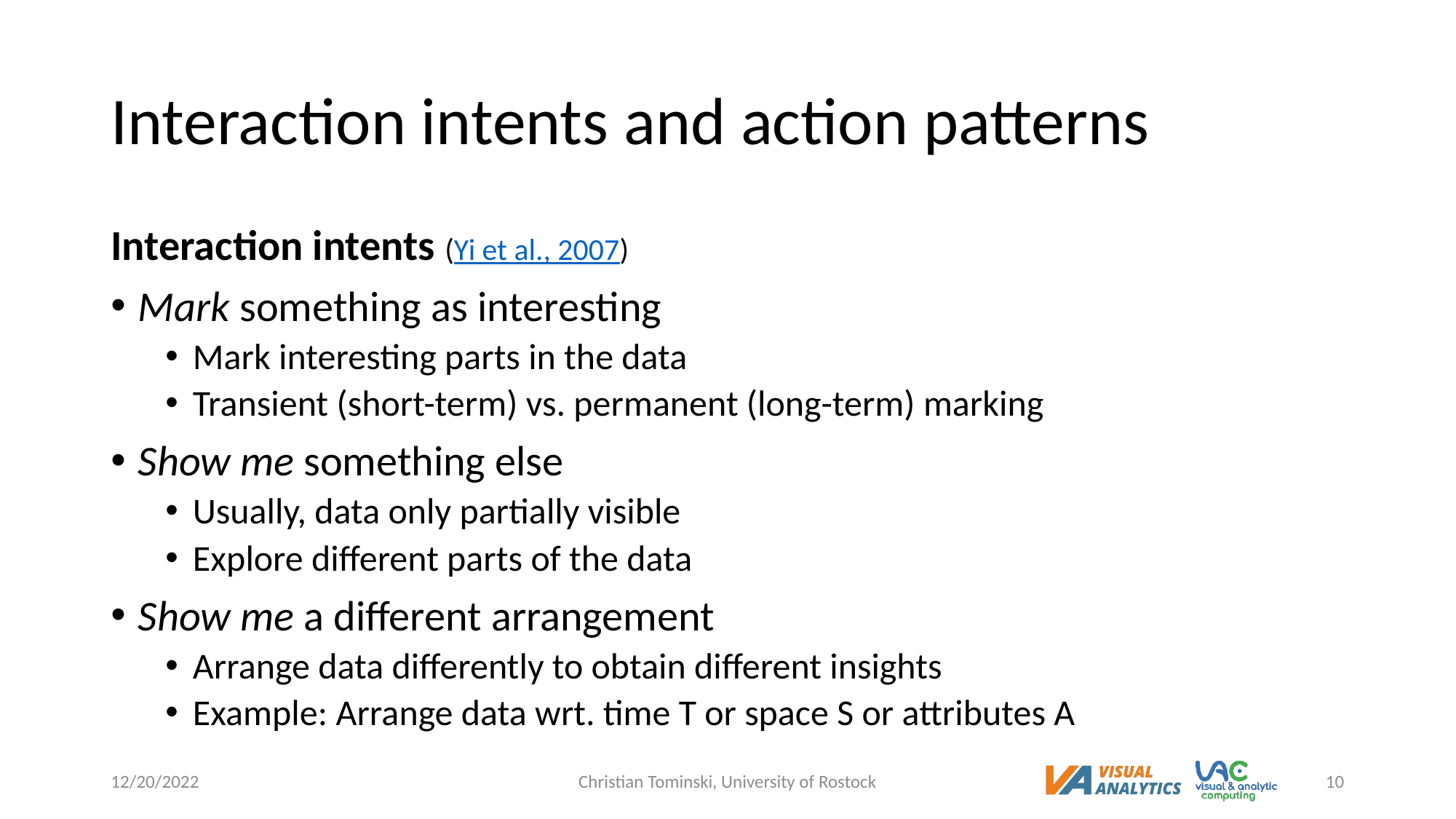

# Interaction intents and action patterns
Interaction intents (Yi et al., 2007)
Mark something as interesting
Mark interesting parts in the data
Transient (short-term) vs. permanent (long-term) marking
Show me something else
Usually, data only partially visible
Explore different parts of the data
Show me a different arrangement
Arrange data differently to obtain different insights
Example: Arrange data wrt. time T or space S or attributes A
12/20/2022
Christian Tominski, University of Rostock
10